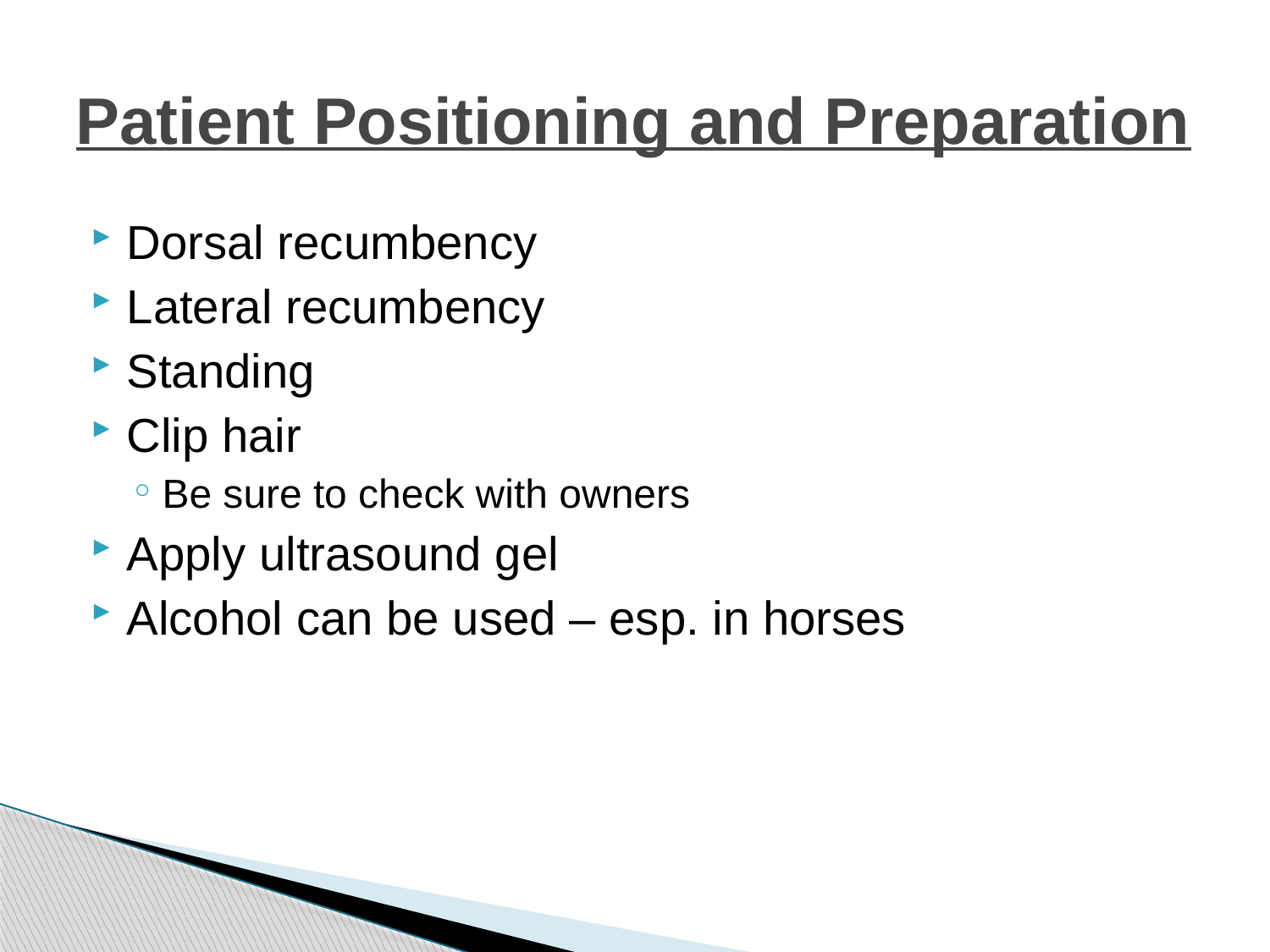

# Patient Positioning and Preparation
Dorsal recumbency
Lateral recumbency
Standing
Clip hair
Be sure to check with owners
Apply ultrasound gel
Alcohol can be used – esp. in horses